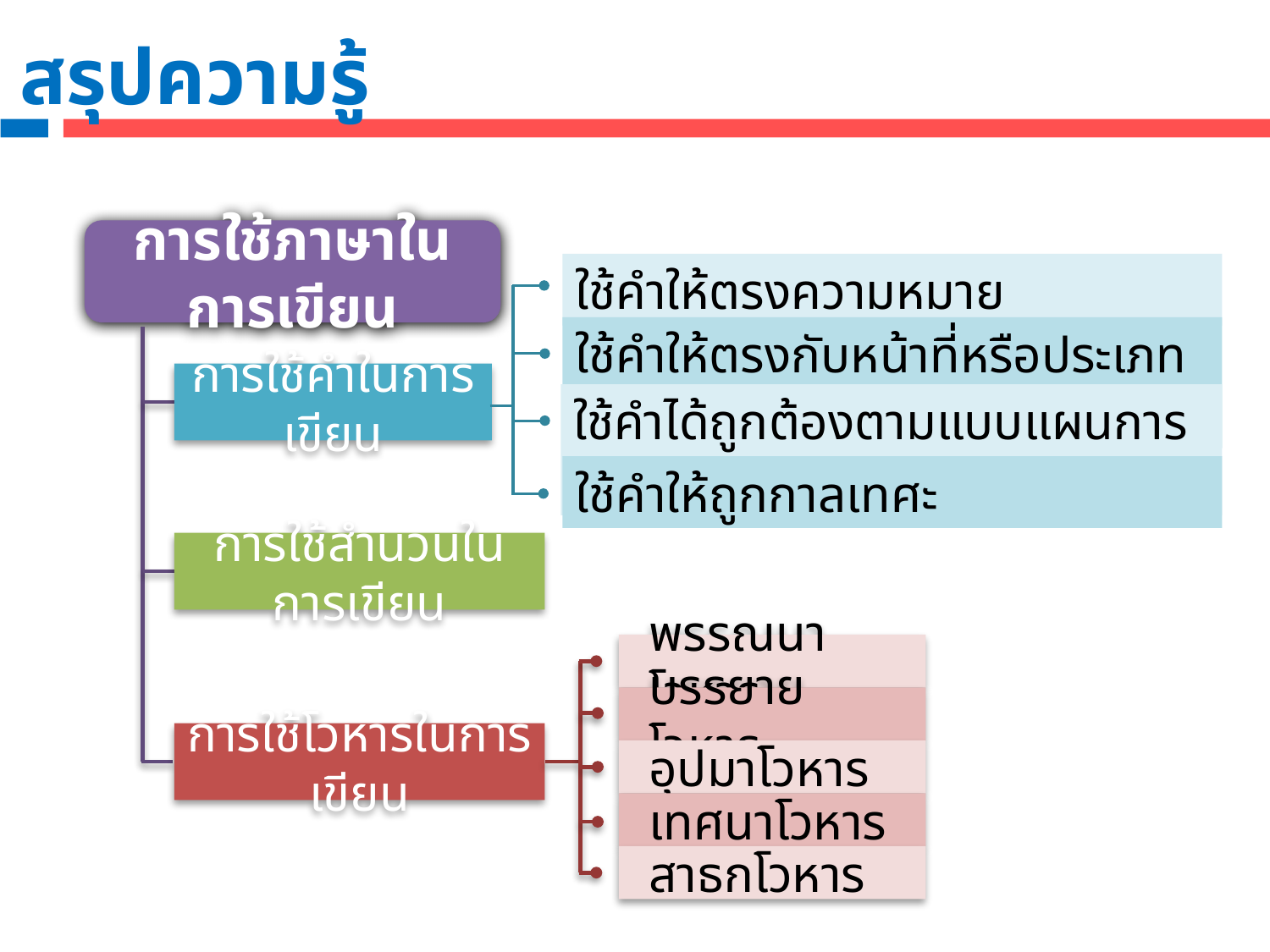

สรุปความรู้

การใช้ภาษาในการเขียน
ใช้คำให้ตรงความหมาย
ใช้คำให้ตรงกับหน้าที่หรือประเภทของคำ
การใช้คำในการเขียน
ใช้คำได้ถูกต้องตามแบบแผนการเขียนภาษาไทย
ใช้คำให้ถูกกาลเทศะ
การใช้สำนวนในการเขียน
พรรณนาโวหาร
บรรยายโวหาร
การใช้โวหารในการเขียน
อุปมาโวหาร
เทศนาโวหาร
สาธกโวหาร